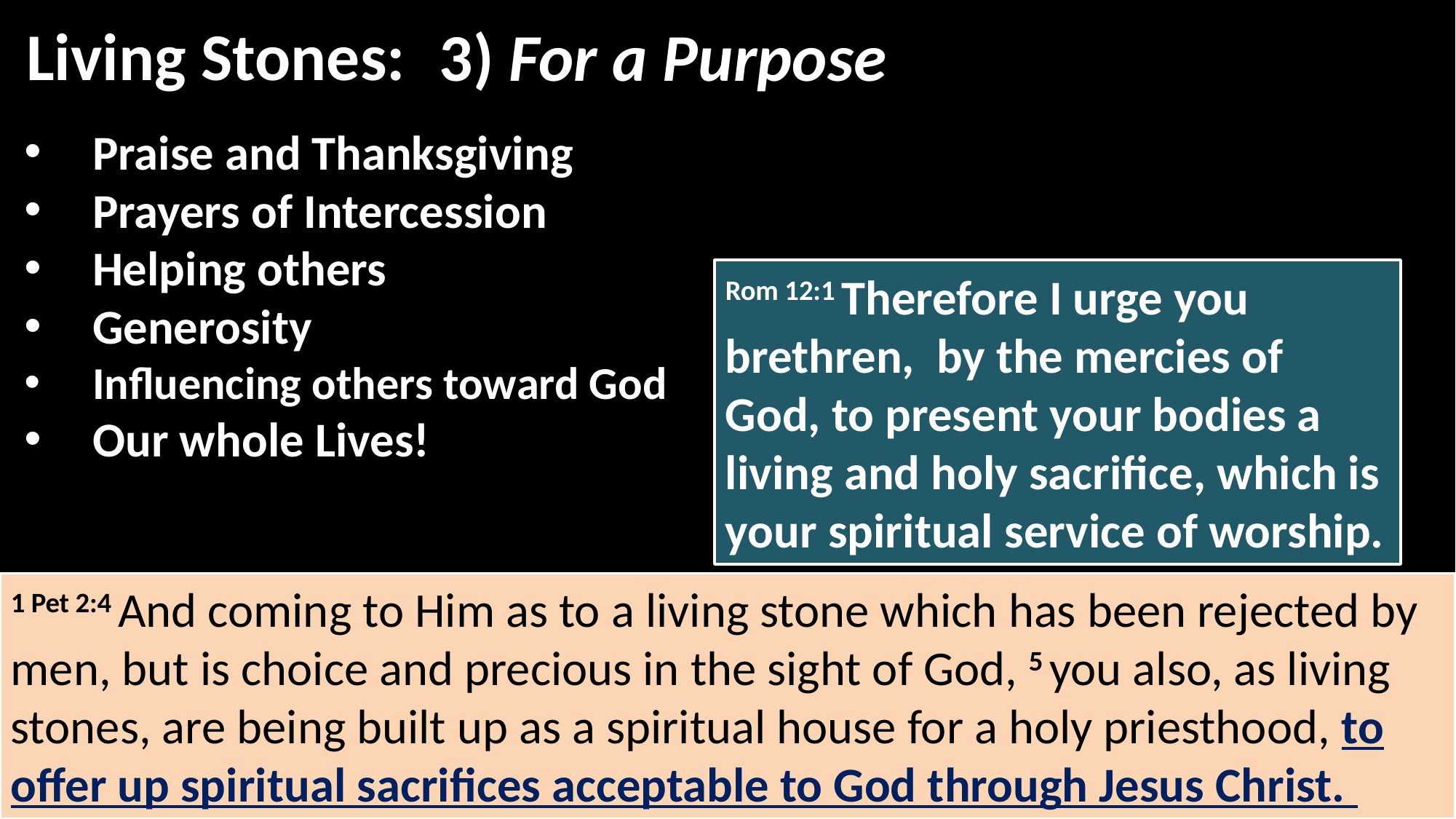

Living Stones:
3) For a Purpose
Praise and Thanksgiving
Prayers of Intercession
Helping others
Generosity
Influencing others toward God
Our whole Lives!
Proclaiming the Gospel
Rom 12:1 Therefore I urge you brethren,  by the mercies of God, to present your bodies a living and holy sacrifice, which is your spiritual service of worship.
1 Pet 2:4 And coming to Him as to a living stone which has been rejected by men, but is choice and precious in the sight of God, 5 you also, as living stones, are being built up as a spiritual house for a holy priesthood, to offer up spiritual sacrifices acceptable to God through Jesus Christ.